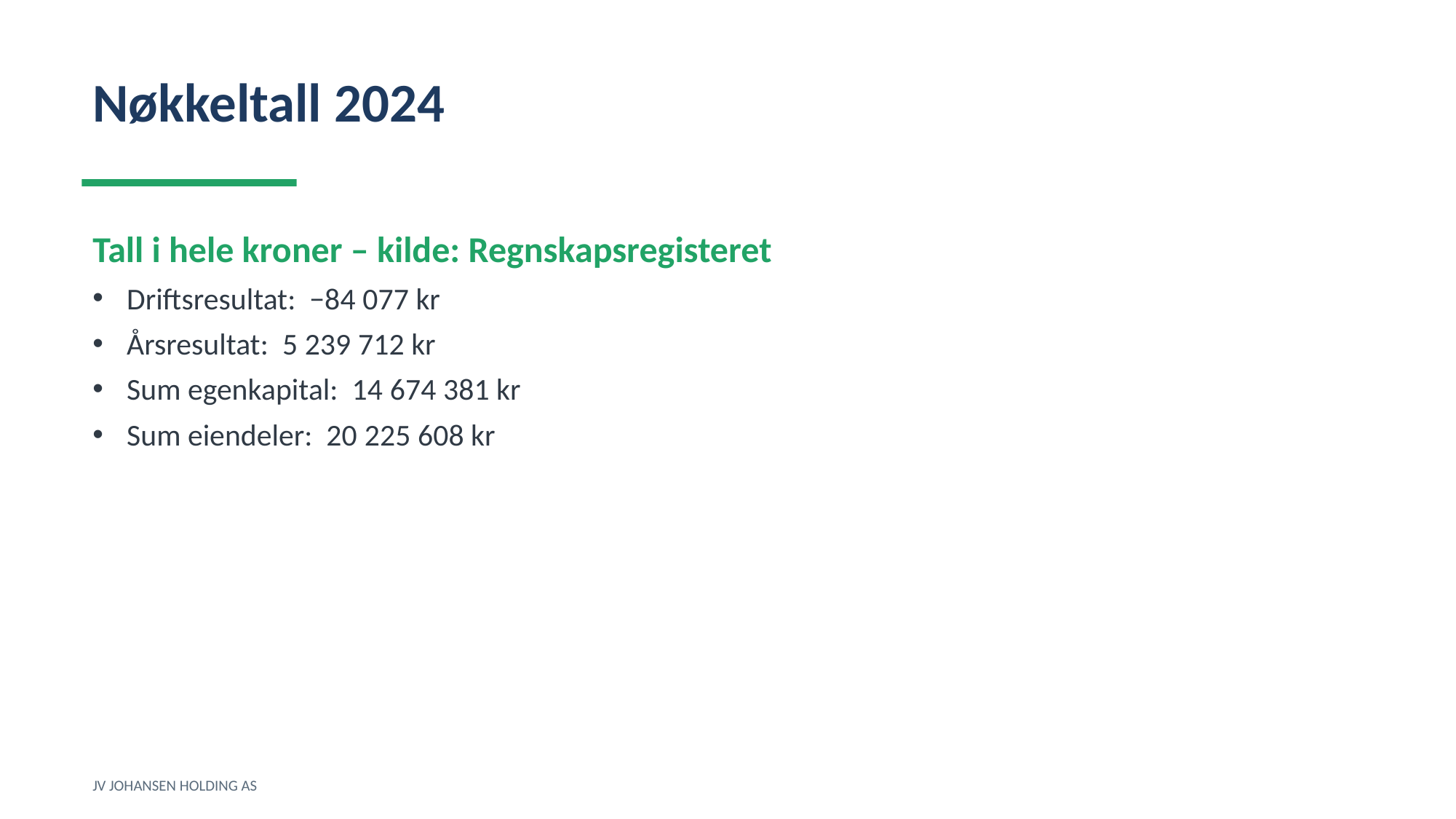

Nøkkeltall 2024

Tall i hele kroner – kilde: Regnskapsregisteret
Driftsresultat:  −84 077 kr
Årsresultat:  5 239 712 kr
Sum egenkapital:  14 674 381 kr
Sum eiendeler:  20 225 608 kr
JV JOHANSEN HOLDING AS